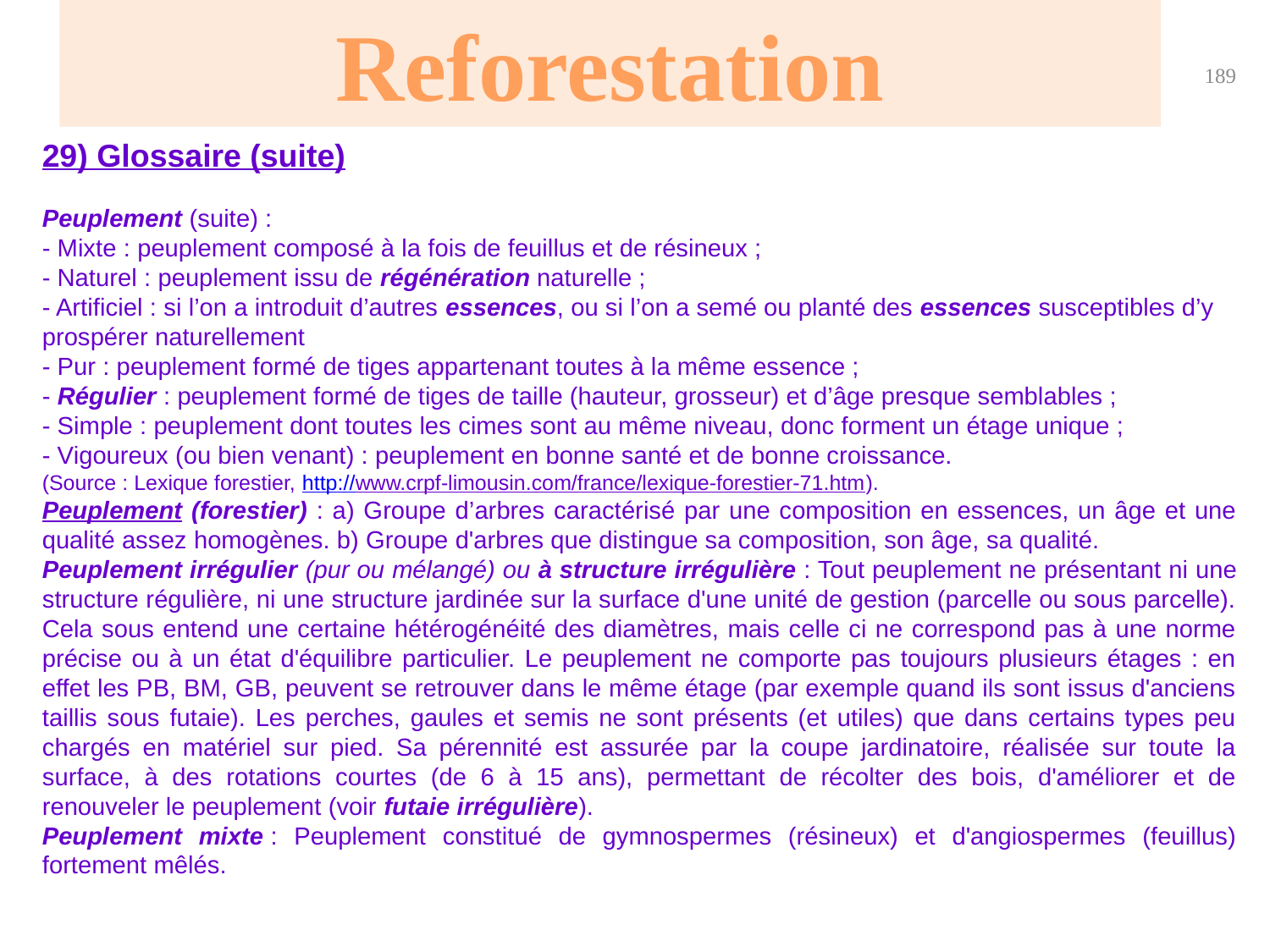

Reforestation
189
29) Glossaire (suite)

Peuplement (suite) :
- Mixte : peuplement composé à la fois de feuillus et de résineux ;
- Naturel : peuplement issu de régénération naturelle ;
- Artificiel : si l’on a introduit d’autres essences, ou si l’on a semé ou planté des essences susceptibles d’y prospérer naturellement
- Pur : peuplement formé de tiges appartenant toutes à la même essence ;
- Régulier : peuplement formé de tiges de taille (hauteur, grosseur) et d’âge presque semblables ;
- Simple : peuplement dont toutes les cimes sont au même niveau, donc forment un étage unique ;
- Vigoureux (ou bien venant) : peuplement en bonne santé et de bonne croissance.
(Source : Lexique forestier, http://www.crpf-limousin.com/france/lexique-forestier-71.htm).
Peuplement (forestier) : a) Groupe d’arbres caractérisé par une composition en essences, un âge et une qualité assez homogènes. b) Groupe d'arbres que distingue sa composition, son âge, sa qualité.
Peuplement irrégulier (pur ou mélangé) ou à structure irrégulière : Tout peuplement ne présentant ni une structure régulière, ni une structure jardinée sur la surface d'une unité de gestion (parcelle ou sous parcelle). Cela sous entend une certaine hétérogénéité des diamètres, mais celle ci ne correspond pas à une norme précise ou à un état d'équilibre particulier. Le peuplement ne comporte pas toujours plusieurs étages : en effet les PB, BM, GB, peuvent se retrouver dans le même étage (par exemple quand ils sont issus d'anciens taillis sous futaie). Les perches, gaules et semis ne sont présents (et utiles) que dans certains types peu chargés en matériel sur pied. Sa pérennité est assurée par la coupe jardinatoire, réalisée sur toute la surface, à des rotations courtes (de 6 à 15 ans), permettant de récolter des bois, d'améliorer et de renouveler le peuplement (voir futaie irrégulière).
Peuplement mixte : Peuplement constitué de gymnospermes (résineux) et d'angiospermes (feuillus) fortement mêlés.